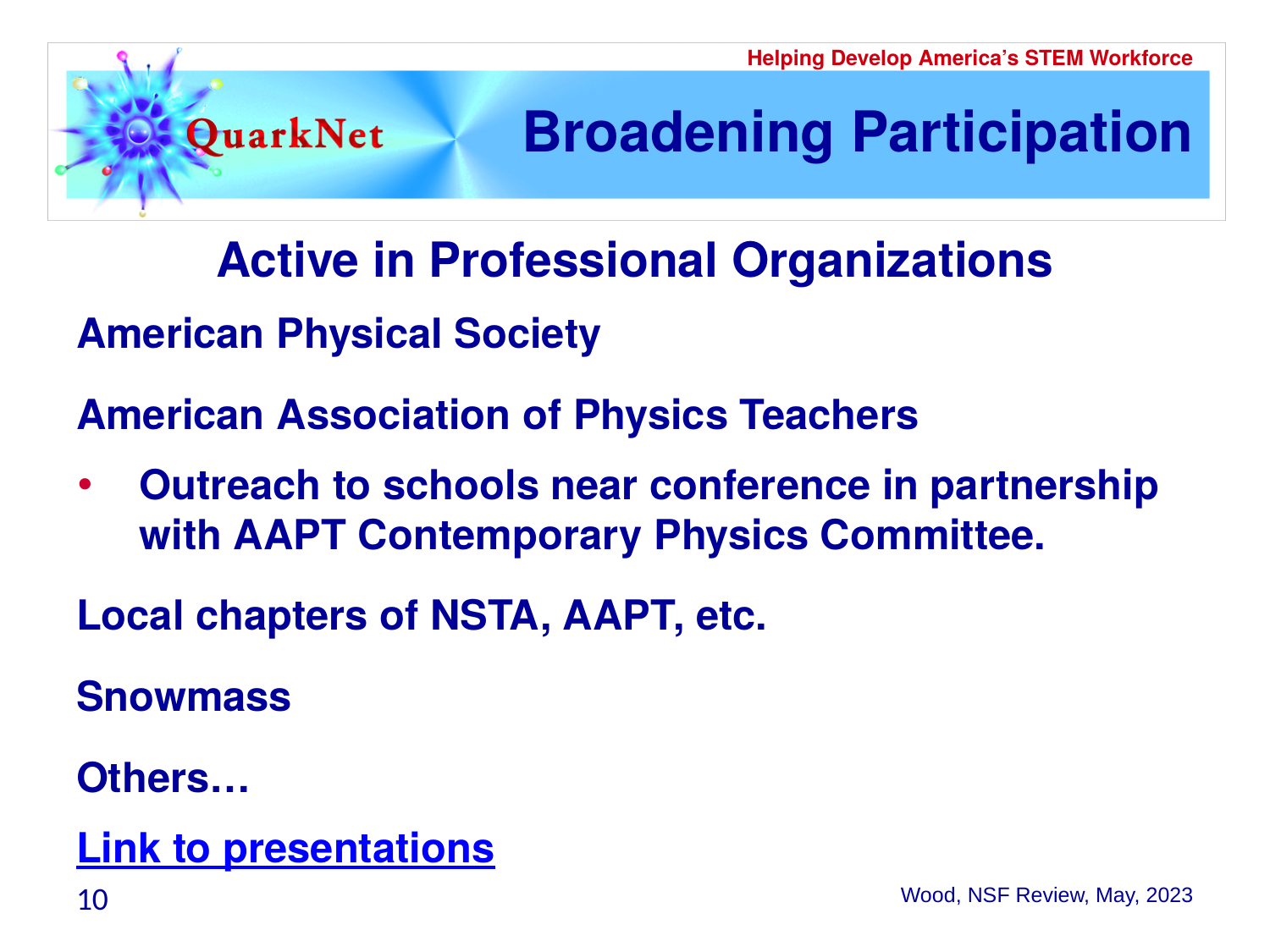

# Broadening Participation
Active in Professional Organizations
American Physical Society
American Association of Physics Teachers
Outreach to schools near conference in partnership with AAPT Contemporary Physics Committee.
Local chapters of NSTA, AAPT, etc.
Snowmass
Others…
Link to presentations

10